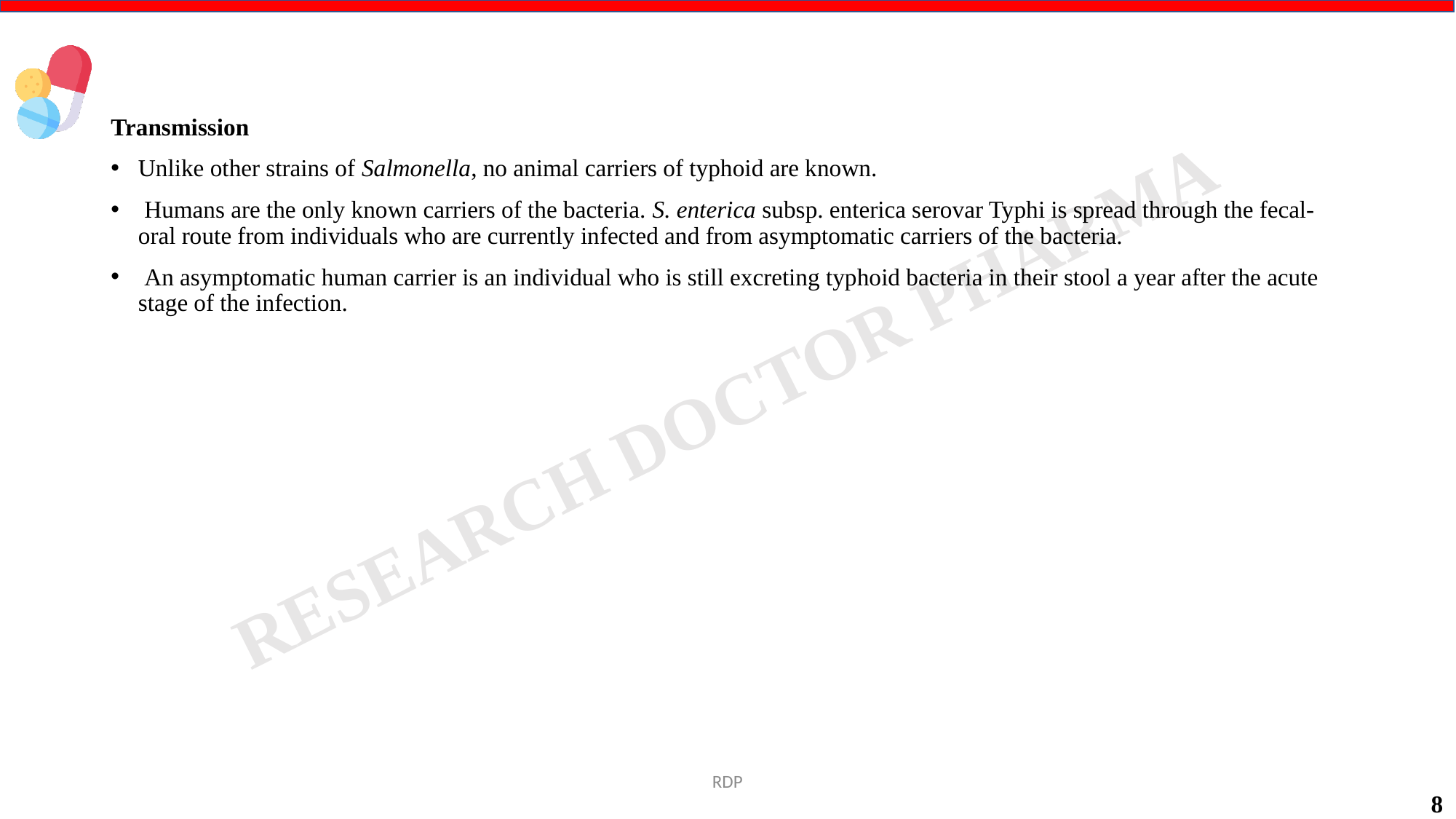

#
Transmission
Unlike other strains of Salmonella, no animal carriers of typhoid are known.
 Humans are the only known carriers of the bacteria. S. enterica subsp. enterica serovar Typhi is spread through the fecal-oral route from individuals who are currently infected and from asymptomatic carriers of the bacteria.
 An asymptomatic human carrier is an individual who is still excreting typhoid bacteria in their stool a year after the acute stage of the infection.

RDP
8